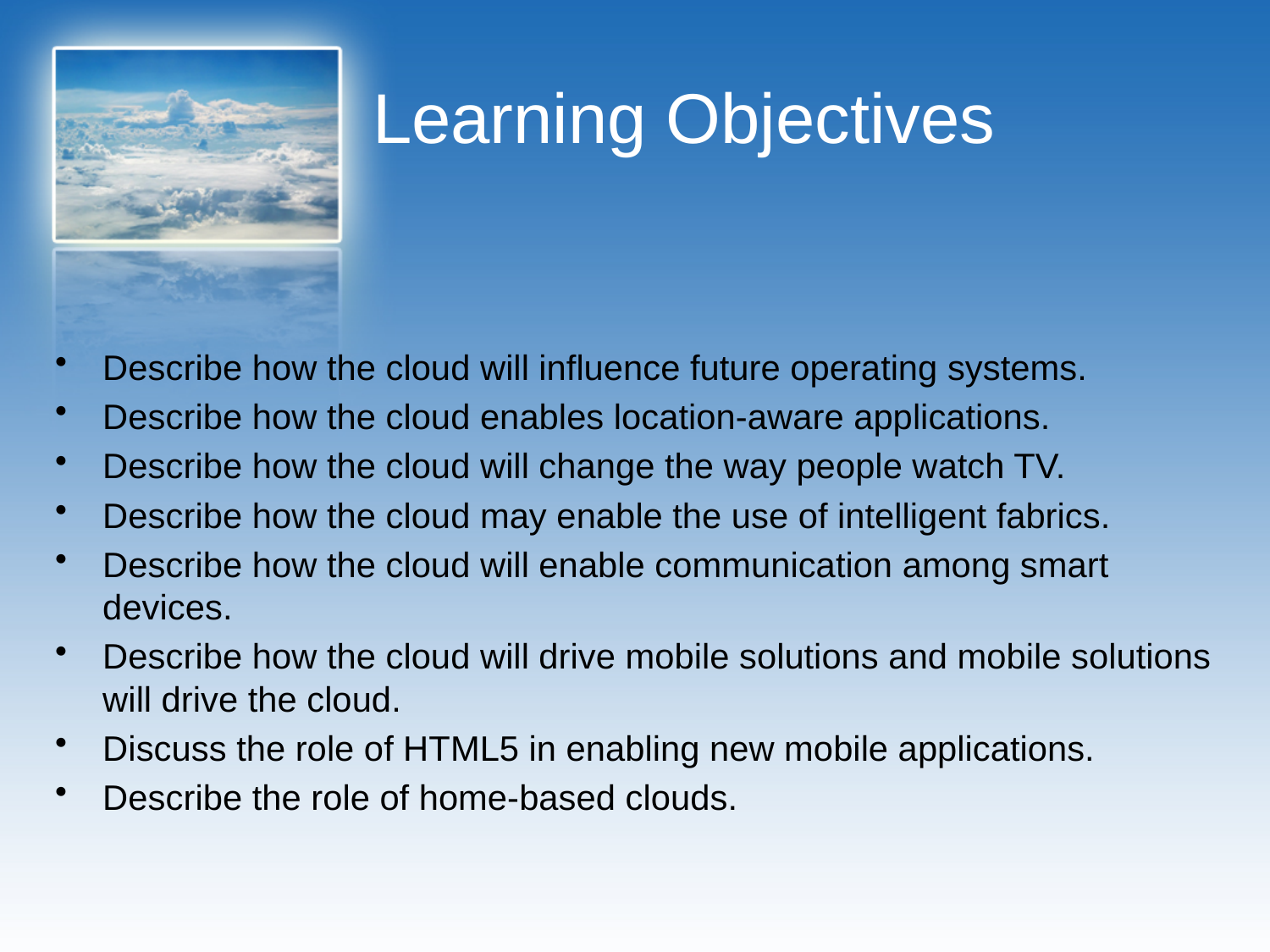

# Learning Objectives
Describe how the cloud will influence future operating systems.
Describe how the cloud enables location-aware applications.
Describe how the cloud will change the way people watch TV.
Describe how the cloud may enable the use of intelligent fabrics.
Describe how the cloud will enable communication among smart devices.
Describe how the cloud will drive mobile solutions and mobile solutions will drive the cloud.
Discuss the role of HTML5 in enabling new mobile applications.
Describe the role of home-based clouds.